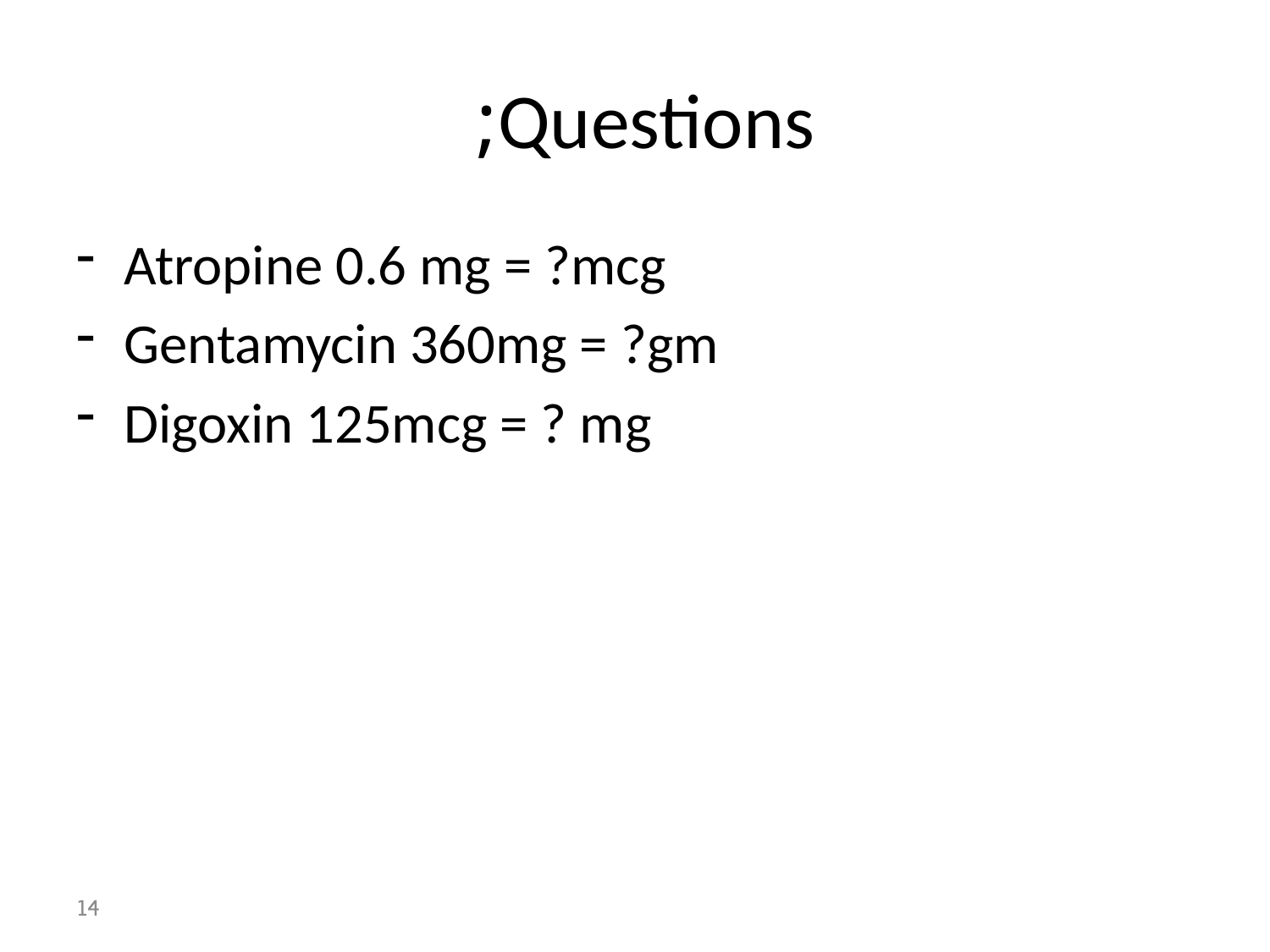

# Questions;
Atropine 0.6 mg = ?mcg
Gentamycin 360mg = ?gm
Digoxin 125mcg = ? mg

14